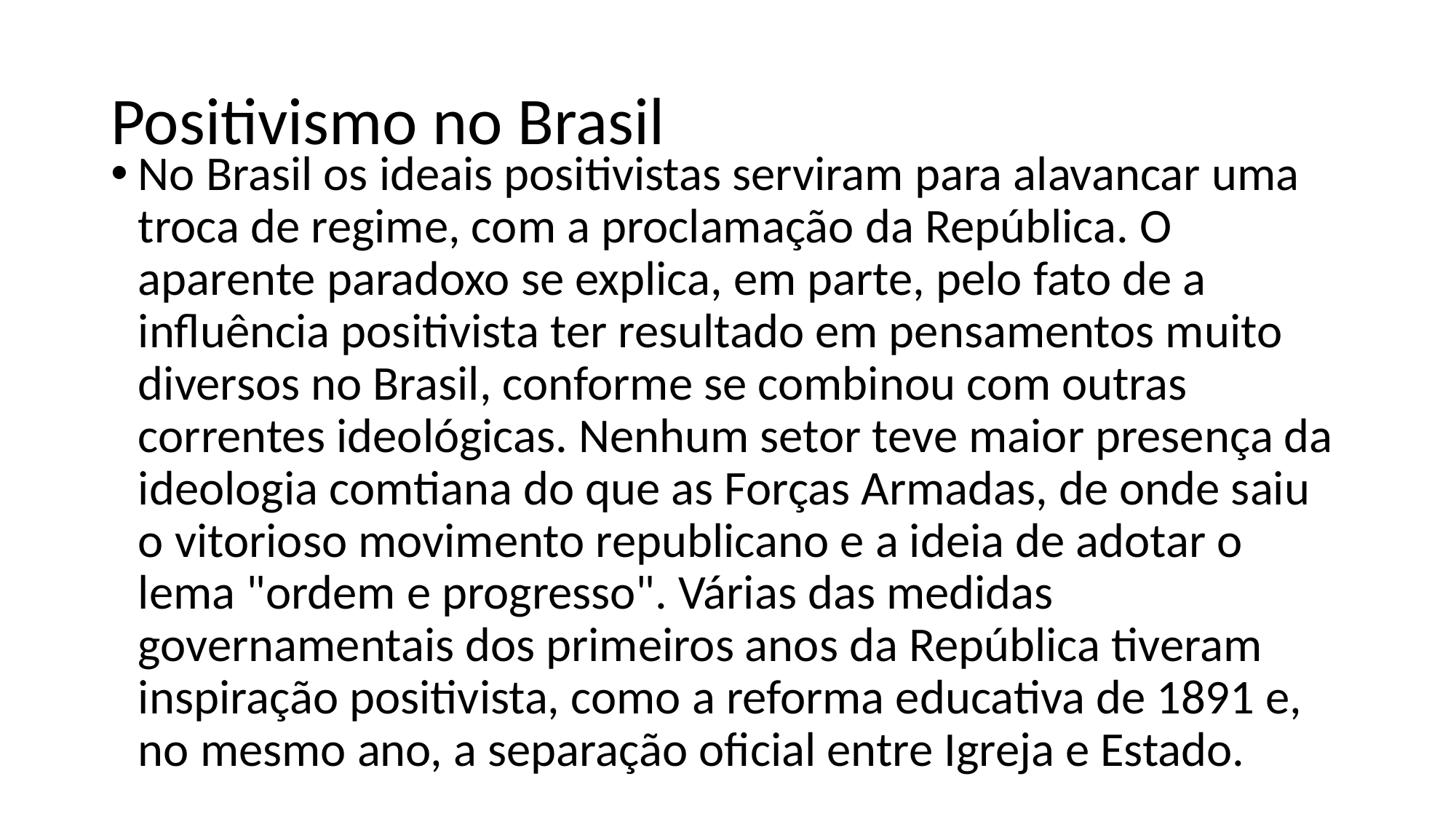

# Positivismo no Brasil
No Brasil os ideais positivistas serviram para alavancar uma troca de regime, com a proclamação da República. O aparente paradoxo se explica, em parte, pelo fato de a influência positivista ter resultado em pensamentos muito diversos no Brasil, conforme se combinou com outras correntes ideológicas. Nenhum setor teve maior presença da ideologia comtiana do que as Forças Armadas, de onde saiu o vitorioso movimento republicano e a ideia de adotar o lema "ordem e progresso". Várias das medidas governamentais dos primeiros anos da República tiveram inspiração positivista, como a reforma educativa de 1891 e, no mesmo ano, a separação oficial entre Igreja e Estado.